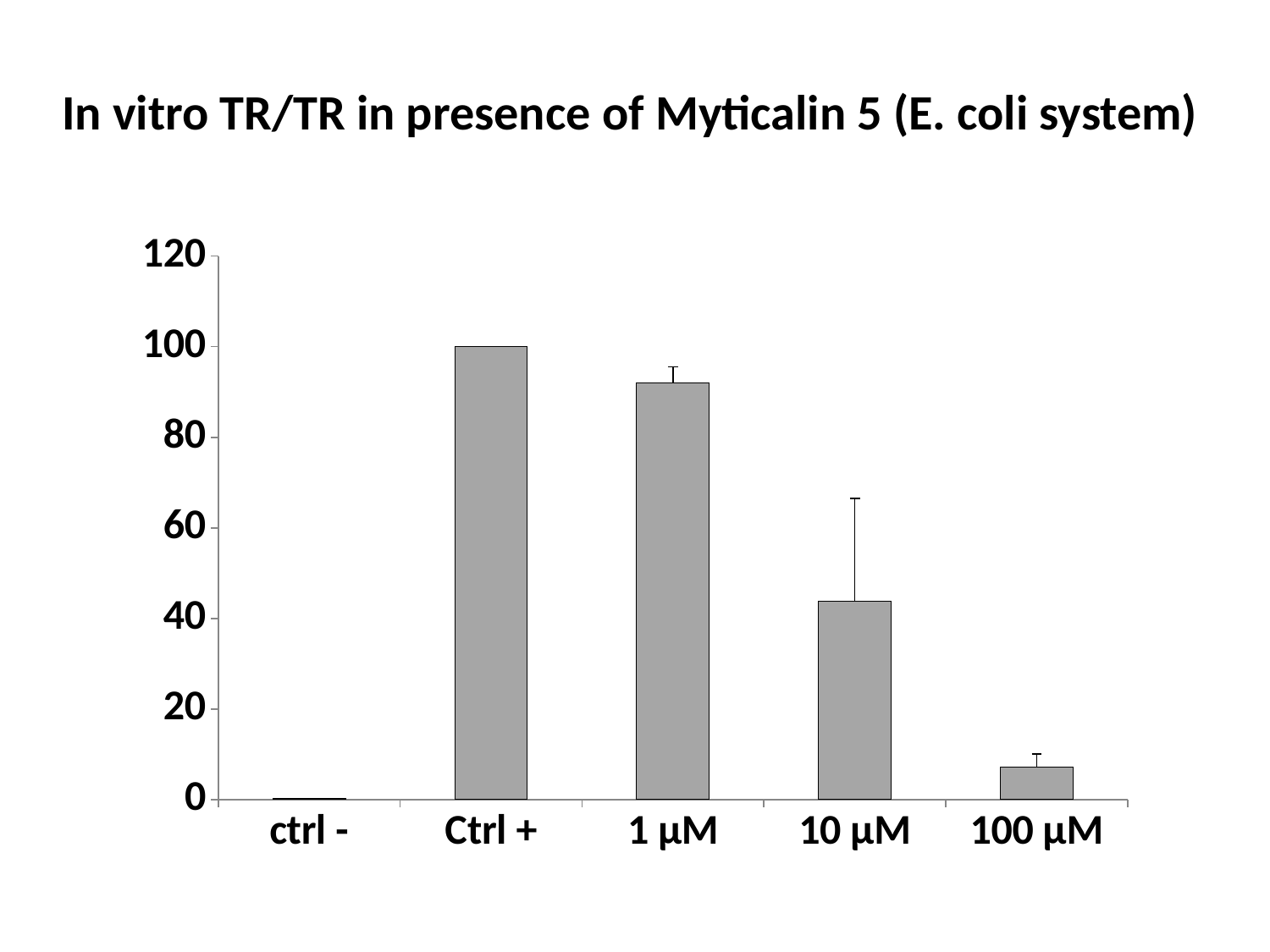

In vitro TR/TR in presence of Myticalin 5 (E. coli system)

### Chart

| Category |  |
|---|---|
| ctrl - | 0.23015066566666667 |
| Ctrl + | 100.0 |
| 1 µM | 91.96510410666667 |
| 10 µM | 43.85296374666667 |
| 100 µM | 7.23463365 |